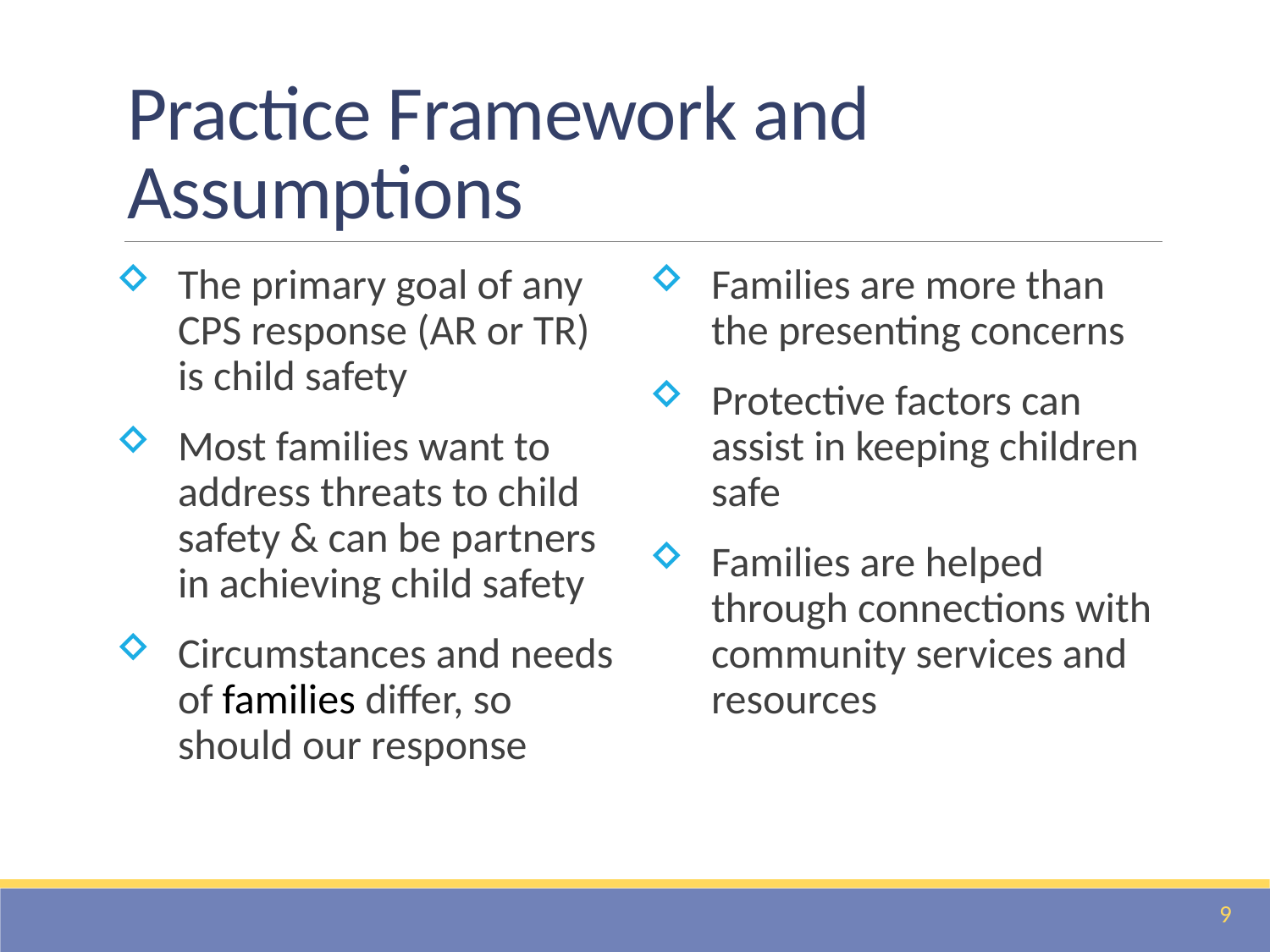

# Practice Framework and Assumptions
The primary goal of any CPS response (AR or TR)  is child safety
Most families want to address threats to child safety & can be partners in achieving child safety
Circumstances and needs of families differ, so should our response

Families are more than the presenting concerns
Protective factors can assist in keeping children safe
Families are helped through connections with community services and resources

9